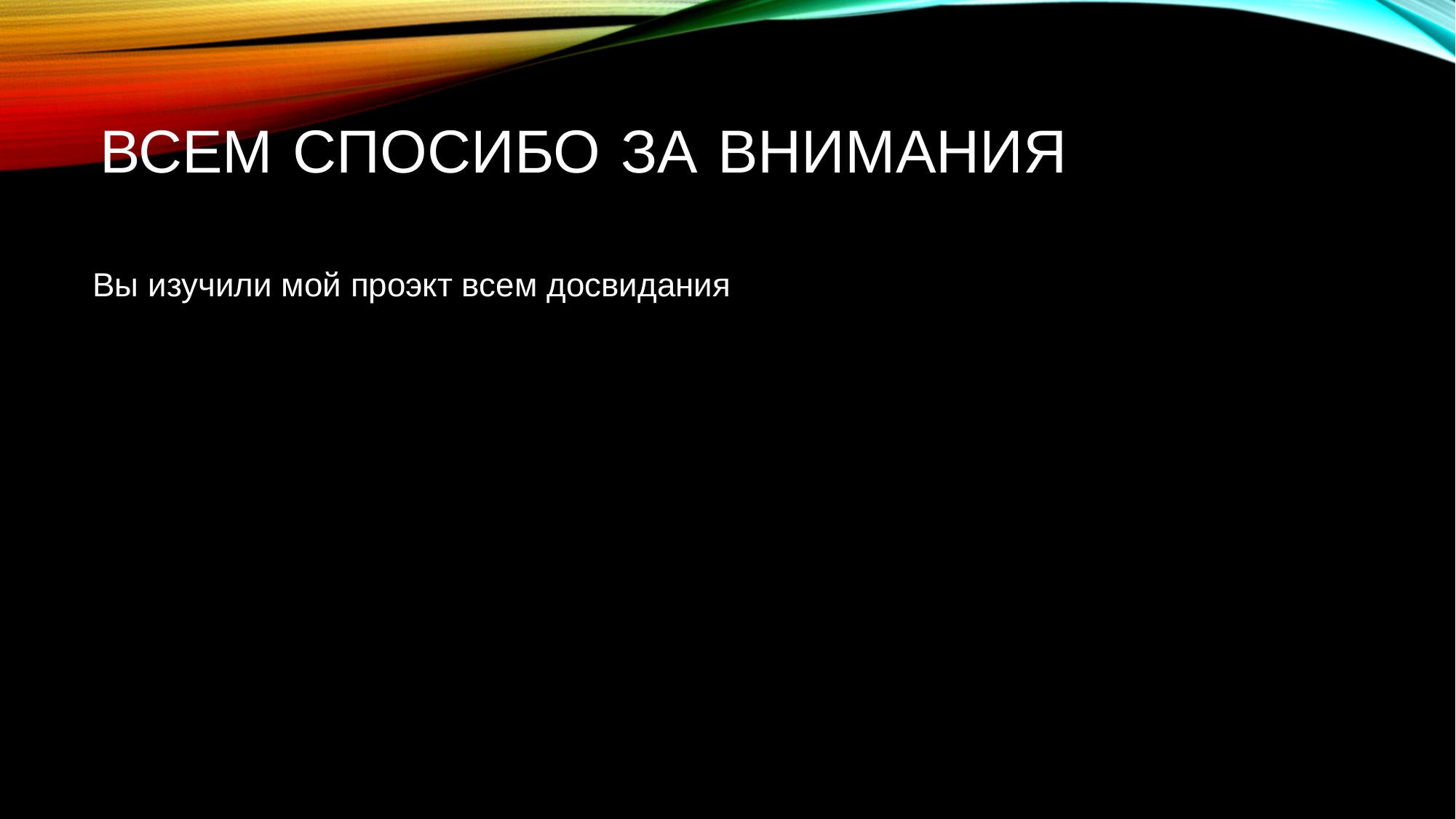

# Всем спосибо за внимания
Вы изучили мой проэкт всем досвидания